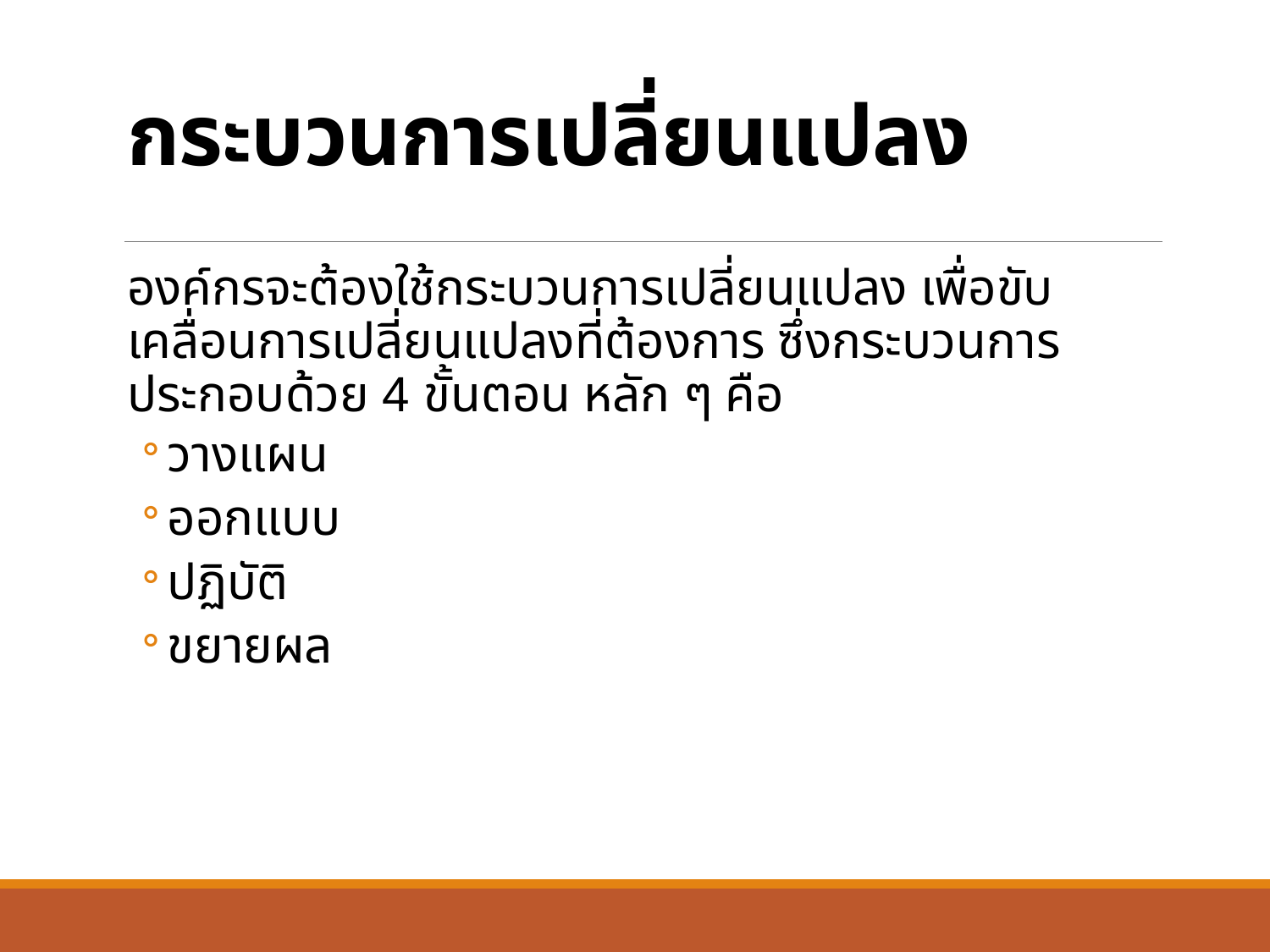

# กระบวนการเปลี่ยนแปลง
องค์กรจะต้องใช้กระบวนการเปลี่ยนแปลง เพื่อขับเคลื่อนการเปลี่ยนแปลงที่ต้องการ ซึ่งกระบวนการประกอบด้วย 4 ขั้นตอน หลัก ๆ คือ
วางแผน
ออกแบบ
ปฏิบัติ
ขยายผล